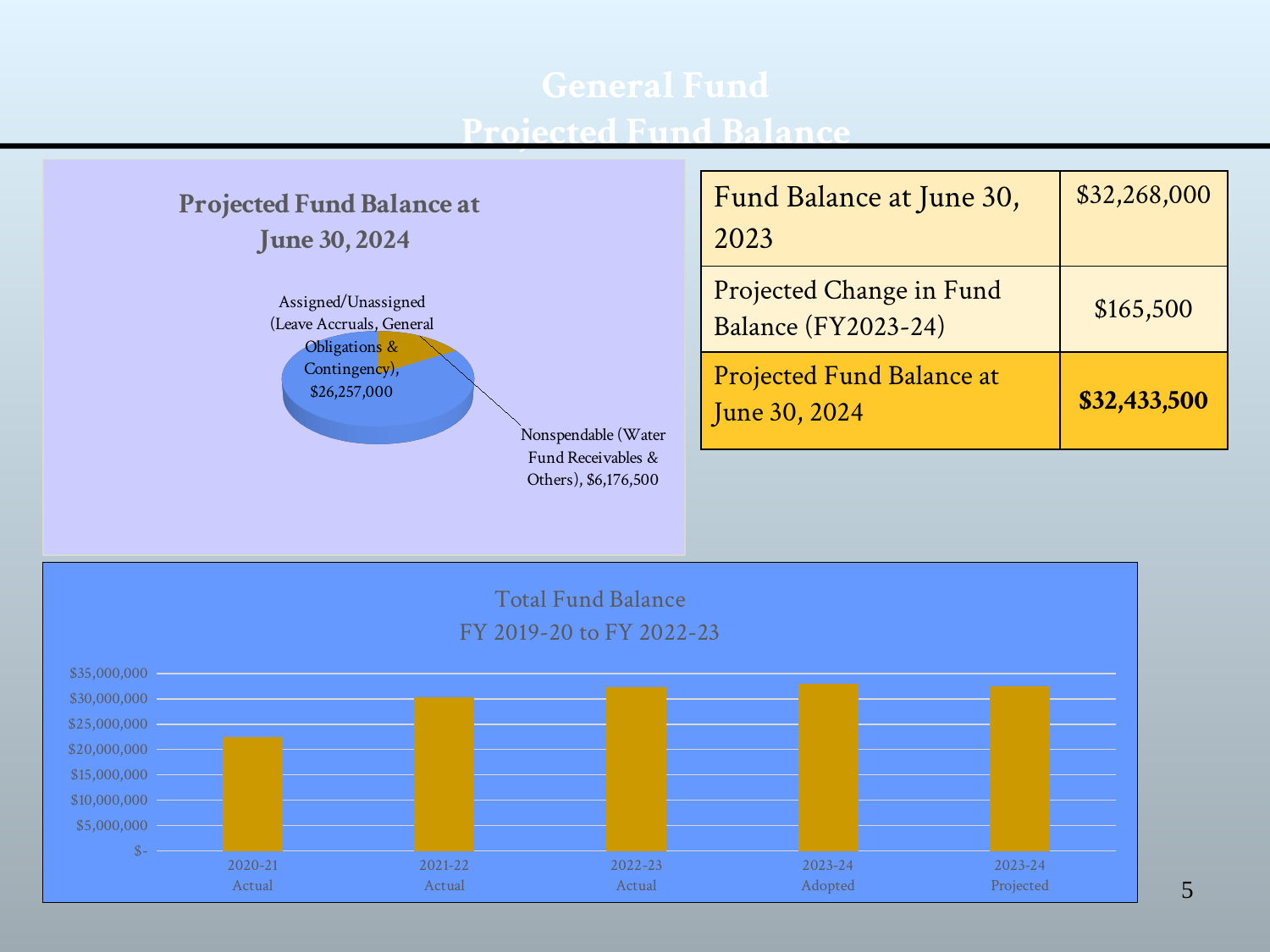

# General Fund Projected Fund Balance

[unsupported chart]

| Fund Balance at June 30, 2023 | $32,268,000 |
| --- | --- |
| Projected Change in Fund Balance (FY2023-24) | $165,500 |
| Projected Fund Balance at June 30, 2024 | $32,433,500 |

### Chart: Total Fund Balance
FY 2019-20 to FY 2022-23

| Category | Fund Balance
FY 2018-19 to FY 2011-22 |
|---|---|
| 2020-21
Actual | 22478071.0 |
| 2021-22
Actual | 30343505.0 |
| 2022-23
Actual | 32268000.0 |
| 2023-24
Adopted | 33002887.0 |
| 2023-24
Projected | 32455000.0 |
5